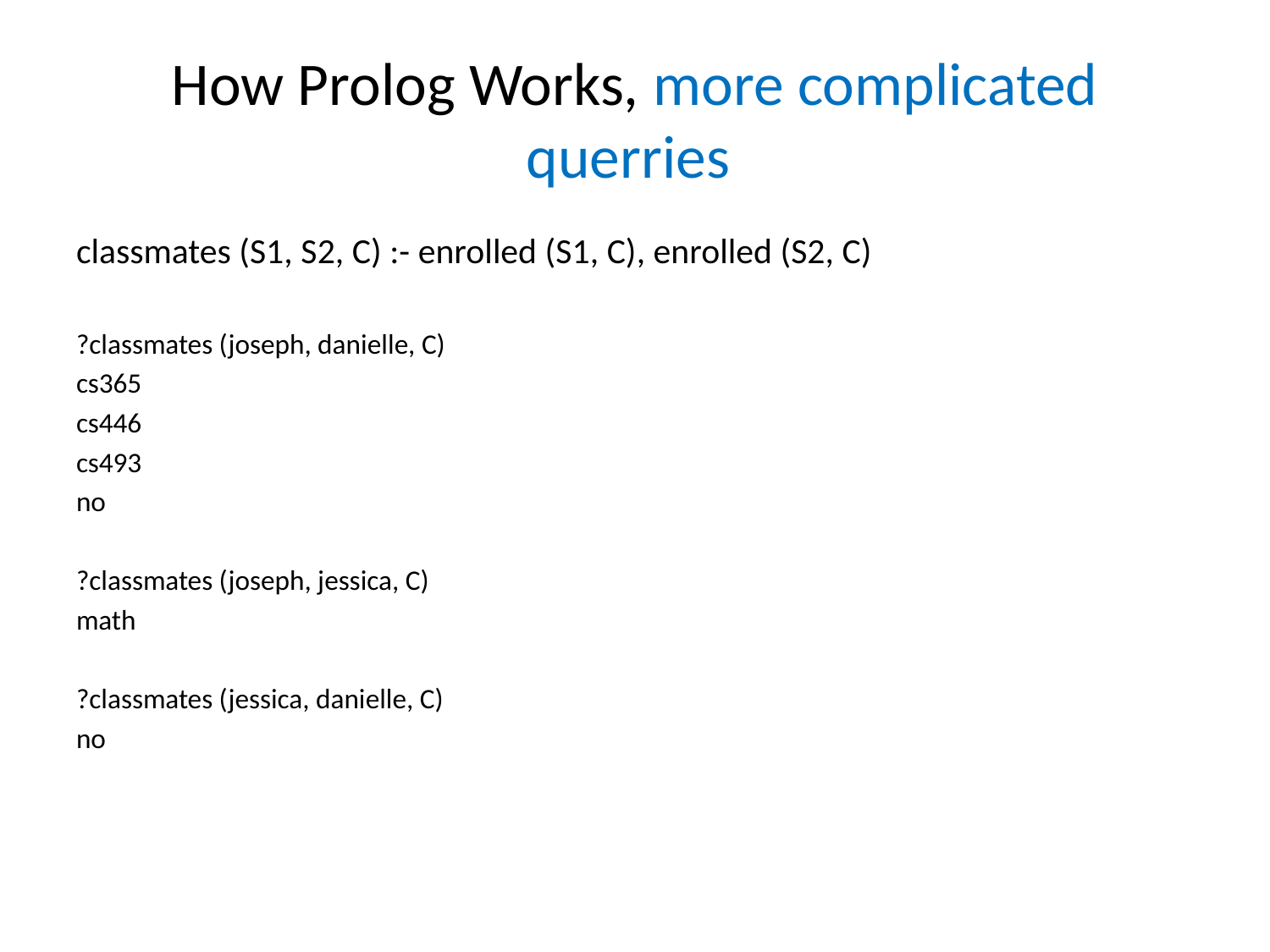

# How Prolog Works, more complicated querries
classmates (S1, S2, C) :- enrolled (S1, C), enrolled (S2, C)

?classmates (joseph, danielle, C)
cs365
cs446
cs493
no

?classmates (joseph, jessica, C)
math

?classmates (jessica, danielle, C)
no